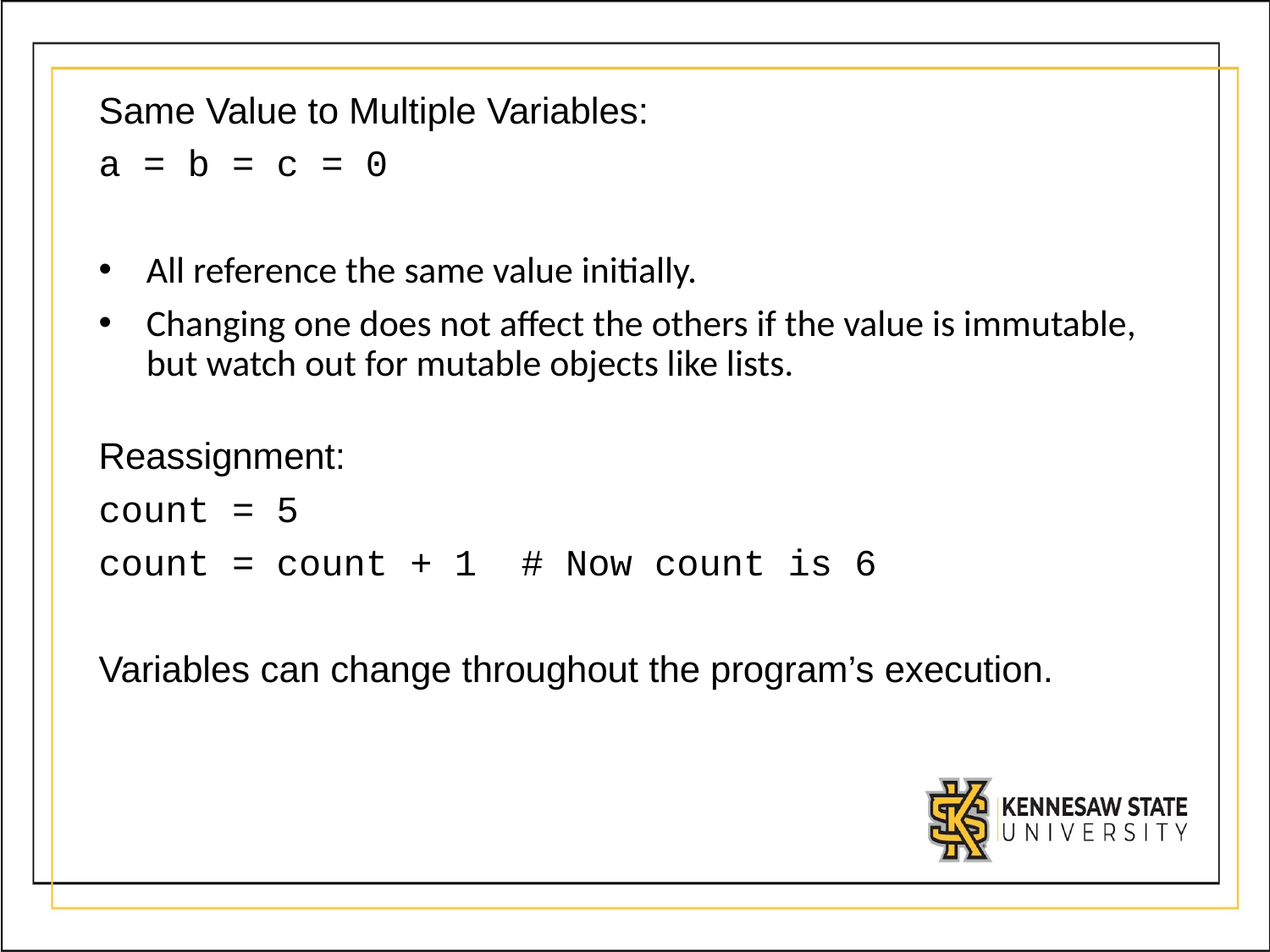

Same Value to Multiple Variables:
a = b = c = 0

All reference the same value initially.
Changing one does not affect the others if the value is immutable, but watch out for mutable objects like lists.
Reassignment:
count = 5
count = count + 1  # Now count is 6

Variables can change throughout the program’s execution.